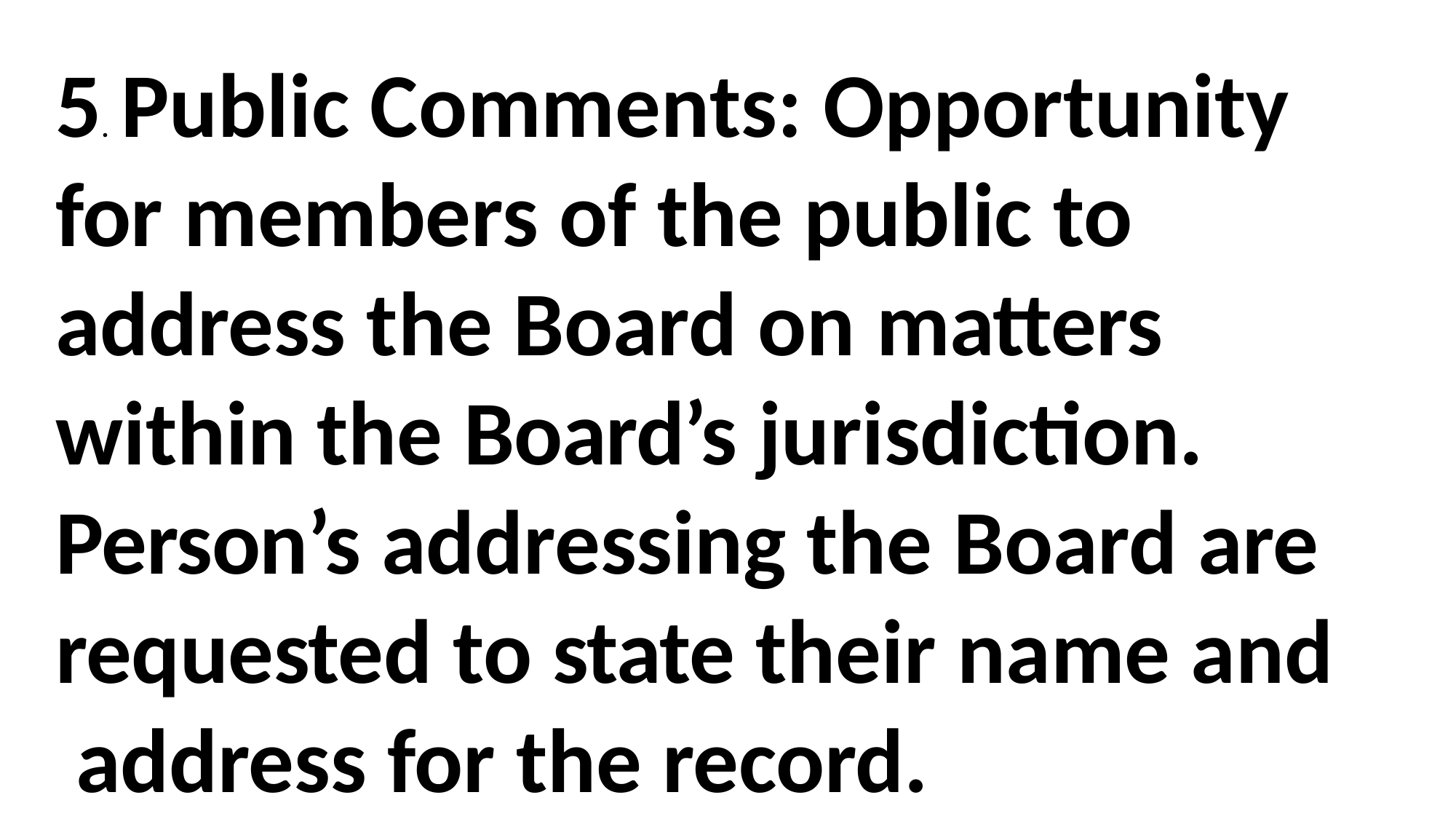

5.  Public Comments: Opportunity  for members of the public to  address the Board on matters  within the Board’s jurisdiction.  Person’s addressing the Board are  requested to state their name and  address for the record.